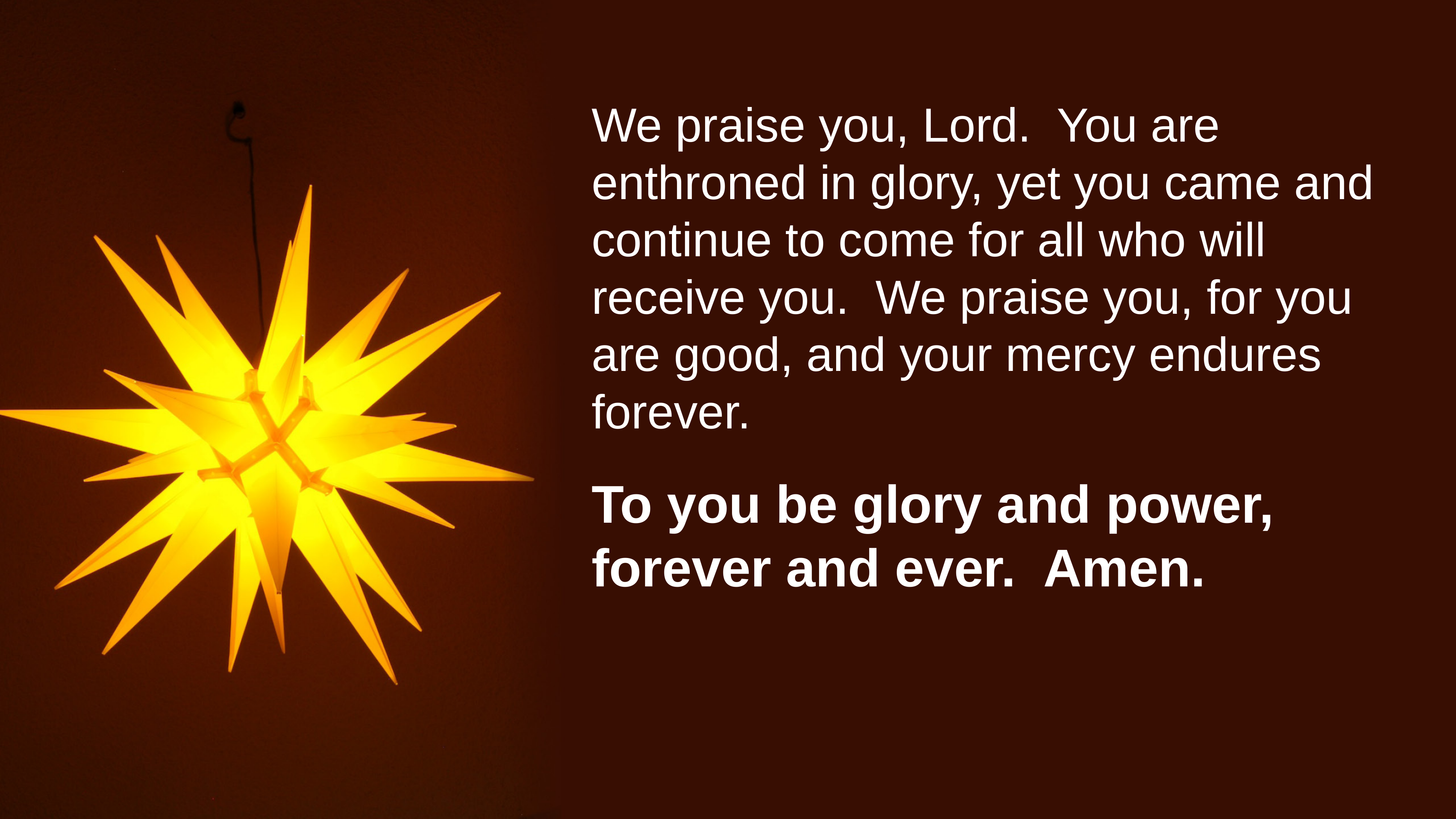

We praise you, Lord.  You are enthroned in glory, yet you came and continue to come for all who will receive you.  We praise you, for you are good, and your mercy endures forever.

To you be glory and power, forever and ever.  Amen.